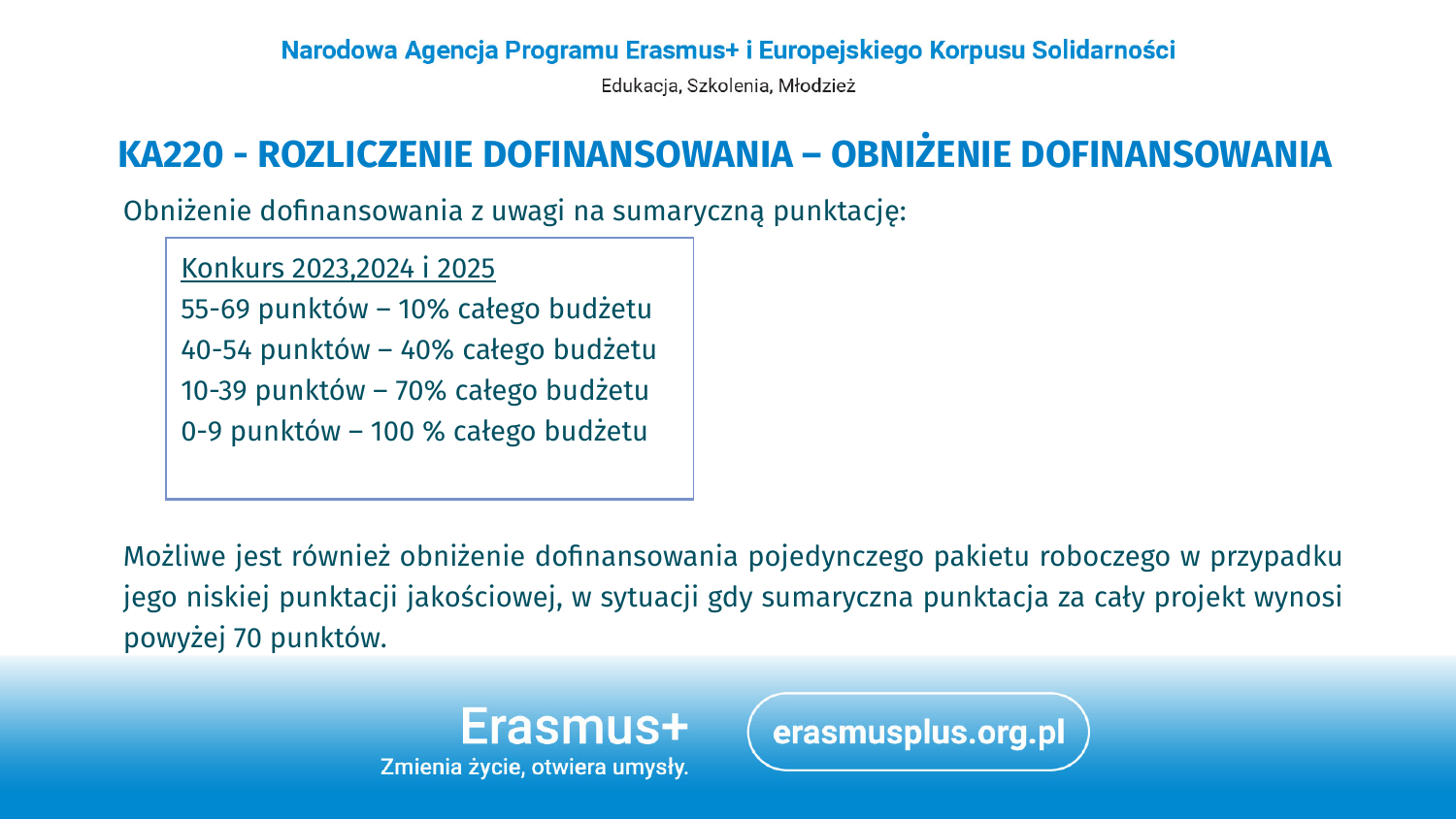

# KA220 - Rozliczenie dofinansowania – obniżenie dofinansowania
Obniżenie dofinansowania z uwagi na sumaryczną punktację:

Możliwe jest również obniżenie dofinansowania pojedynczego pakietu roboczego w przypadku jego niskiej punktacji jakościowej, w sytuacji gdy sumaryczna punktacja za cały projekt wynosi powyżej 70 punktów.

| Konkurs 2023,2024 i 2025 55-69 punktów – 10% całego budżetu 40-54 punktów – 40% całego budżetu 10-39 punktów – 70% całego budżetu 0-9 punktów – 100 % całego budżetu |
| --- |